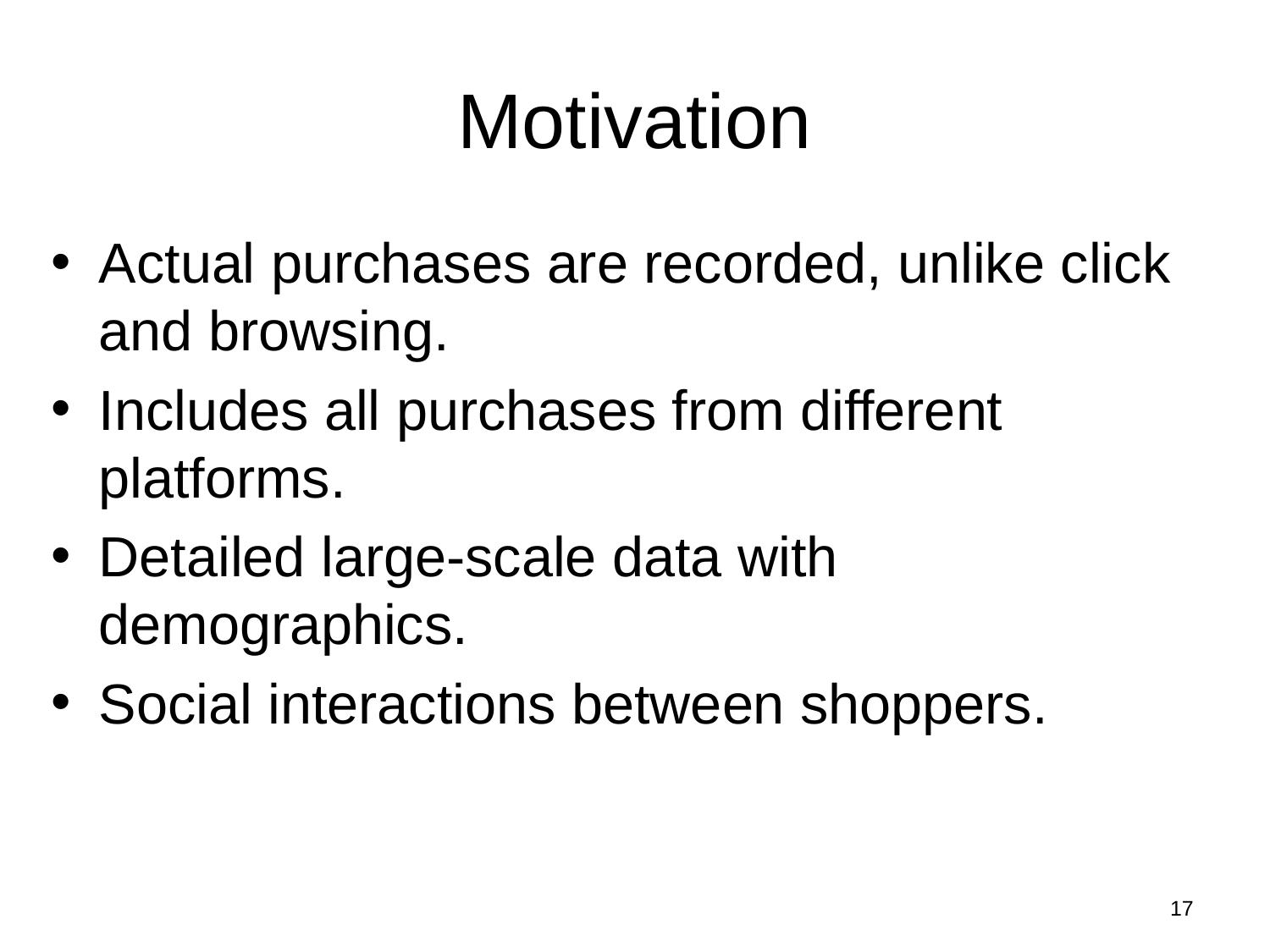

# Motivation
Actual purchases are recorded, unlike click and browsing.
Includes all purchases from different platforms.
Detailed large-scale data with demographics.
Social interactions between shoppers.

17